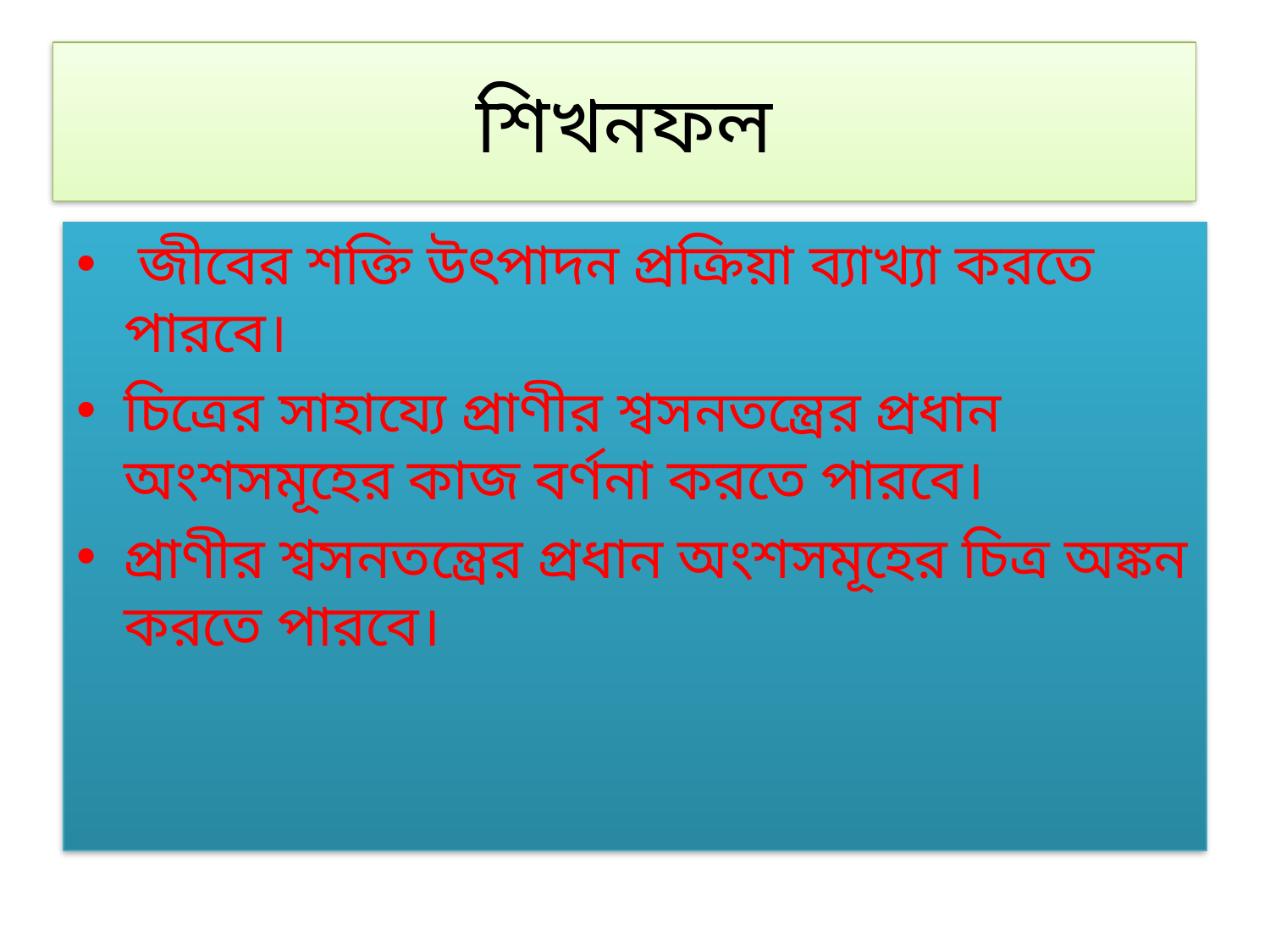

# শিখনফল
 জীবের শক্তি উৎপাদন প্রক্রিয়া ব্যাখ্যা করতে পারবে।
চিত্রের সাহায্যে প্রাণীর শ্বসনতন্ত্রের প্রধান অংশসমূহের কাজ বর্ণনা করতে পারবে।
প্রাণীর শ্বসনতন্ত্রের প্রধান অংশসমূহের চিত্র অঙ্কন করতে পারবে।